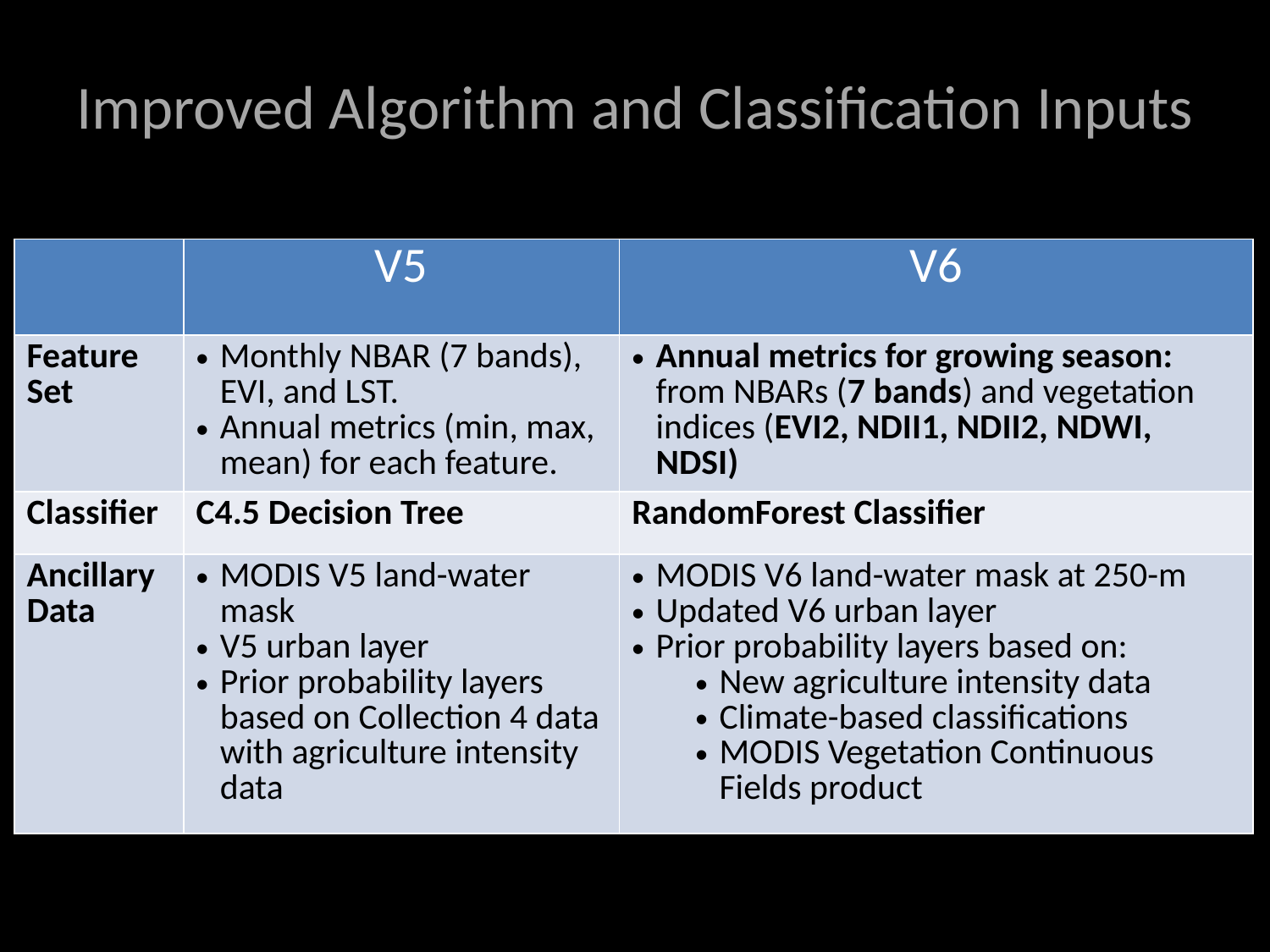

# Improved Algorithm and Classification Inputs
|  | V5 | V6 |
| --- | --- | --- |
| Feature Set | Monthly NBAR (7 bands), EVI, and LST. Annual metrics (min, max, mean) for each feature. | Annual metrics for growing season: from NBARs (7 bands) and vegetation indices (EVI2, NDII1, NDII2, NDWI, NDSI) |
| Classifier | C4.5 Decision Tree | RandomForest Classifier |
| Ancillary Data | MODIS V5 land-water mask V5 urban layer Prior probability layers based on Collection 4 data with agriculture intensity data | MODIS V6 land-water mask at 250-m Updated V6 urban layer Prior probability layers based on: New agriculture intensity data Climate-based classifications MODIS Vegetation Continuous Fields product |